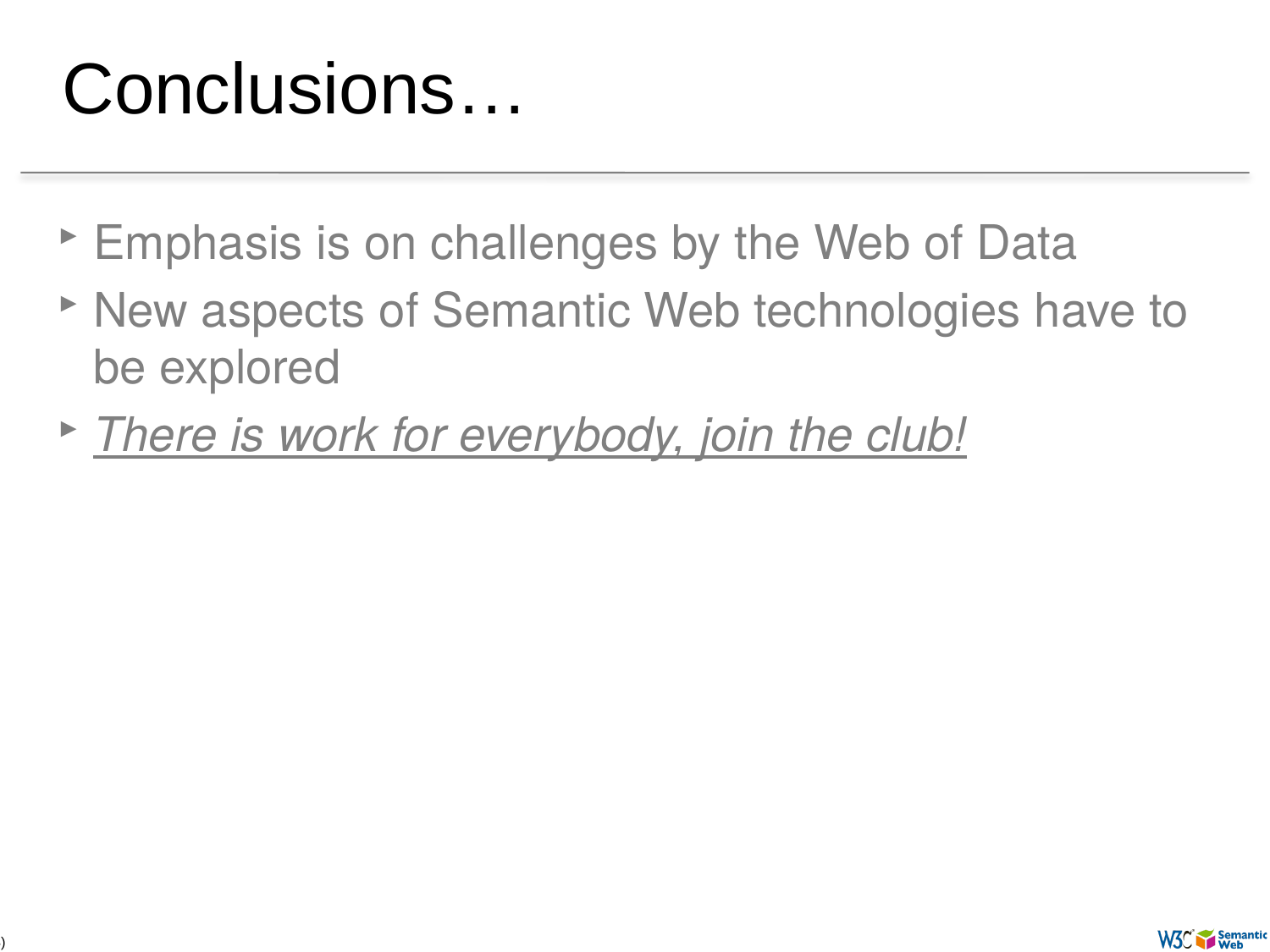

# Conclusions…
Emphasis is on challenges by the Web of Data
New aspects of Semantic Web technologies have to be explored
There is work for everybody, join the club!